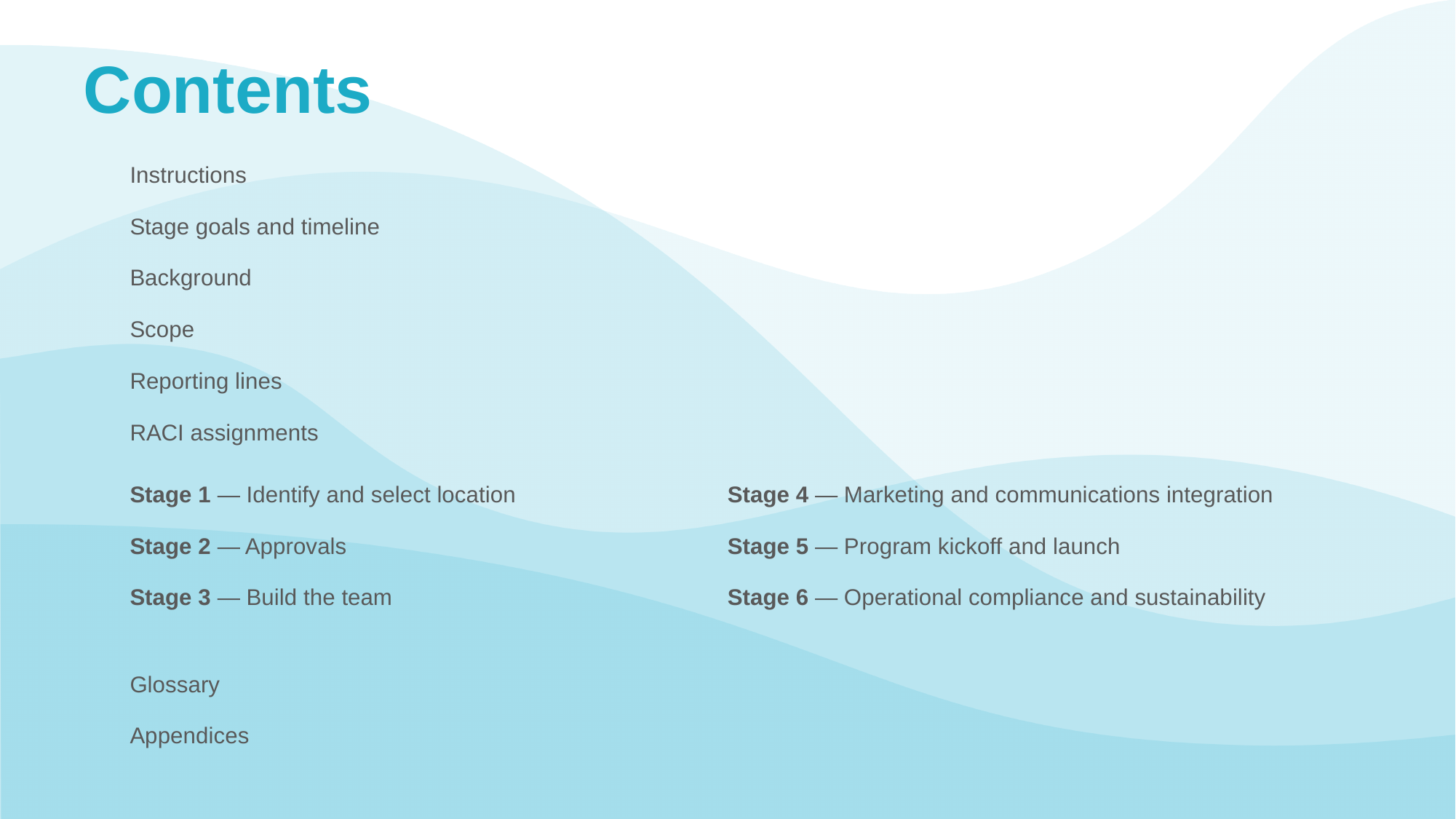

# Contents
Instructions
Stage goals and timeline
Background
Scope
Reporting lines
RACI assignments
Stage 1 — Identify and select location
Stage 2 — Approvals
Stage 3 — Build the team
Stage 4 — Marketing and communications integration
Stage 5 — Program kickoff and launch
Stage 6 — Operational compliance and sustainability
Glossary
Appendices